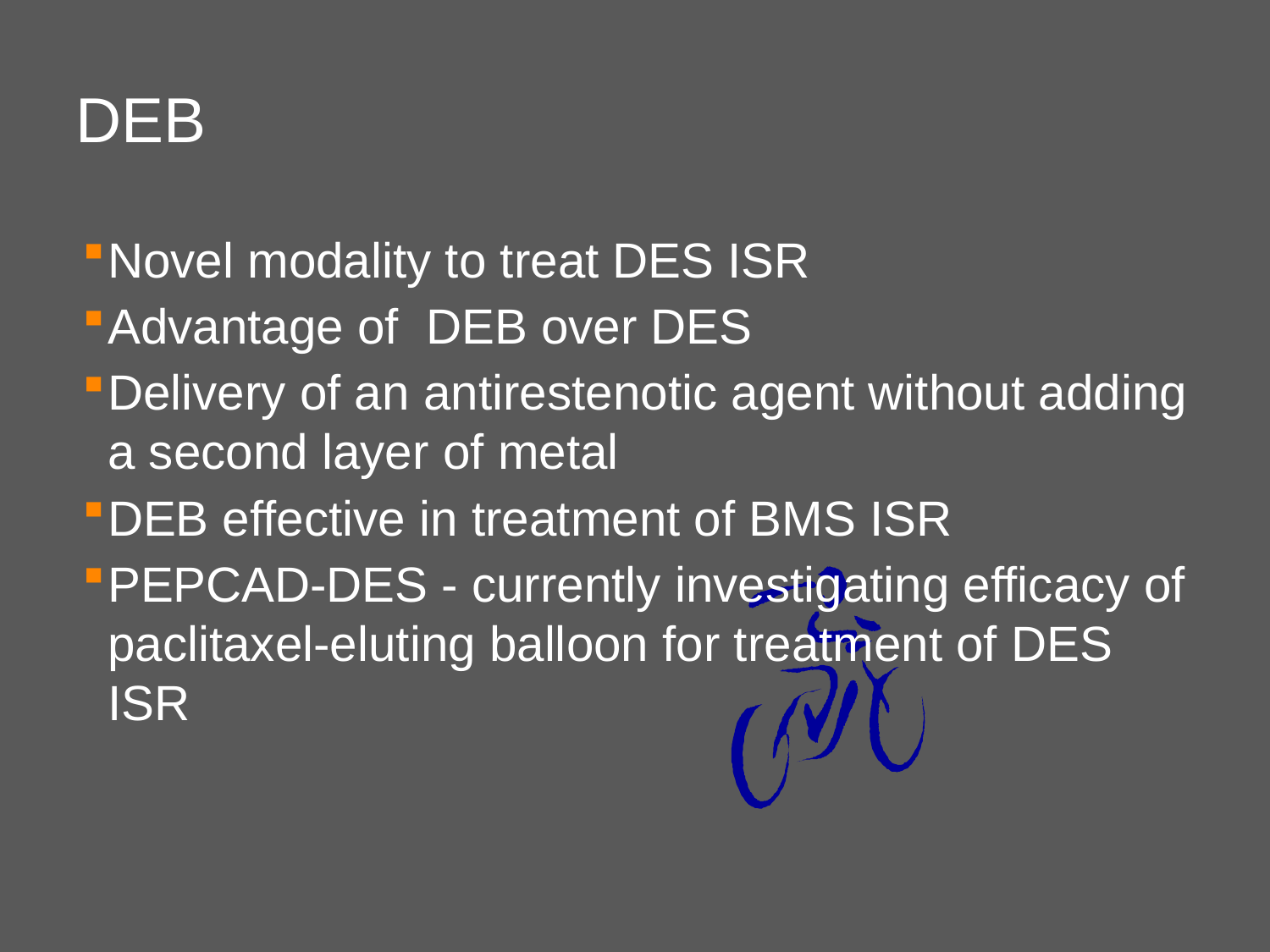

# DEB
Novel modality to treat DES ISR
Advantage of  DEB over DES
Delivery of an antirestenotic agent without adding a second layer of metal
DEB effective in treatment of BMS ISR
PEPCAD-DES - currently investigating efficacy of paclitaxel-eluting balloon for treatment of DES ISR